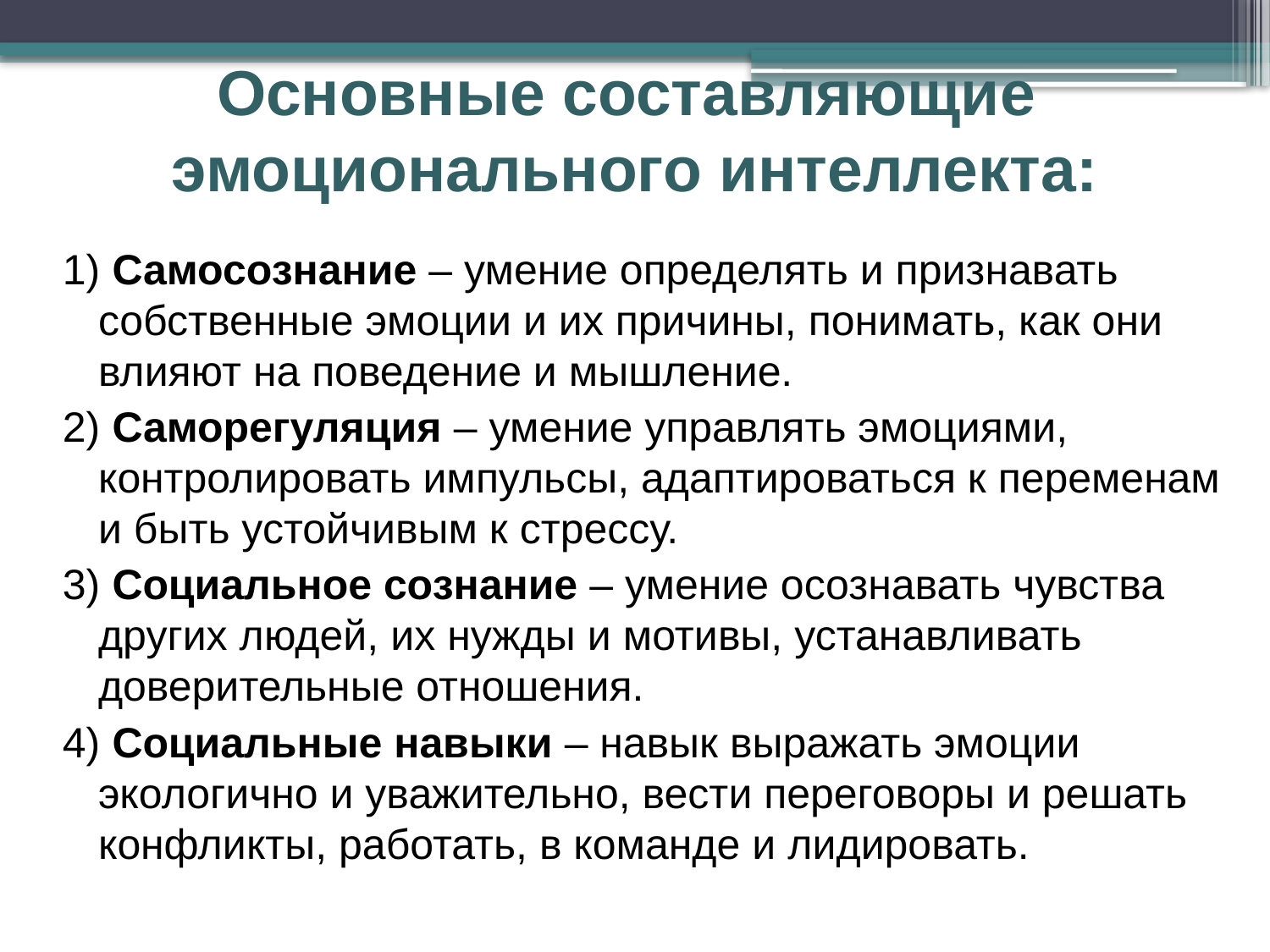

# Основные составляющие  эмоционального интеллекта:
1) Самосознание – умение определять и признавать собственные эмоции и их причины, понимать, как они влияют на поведение и мышление.
2) Саморегуляция – умение управлять эмоциями, контролировать импульсы, адаптироваться к переменам и быть устойчивым к стрессу.
3) Социальное сознание – умение осознавать чувства других людей, их нужды и мотивы, устанавливать доверительные отношения.
4) Социальные навыки – навык выражать эмоции экологично и уважительно, вести переговоры и решать конфликты, работать, в команде и лидировать.